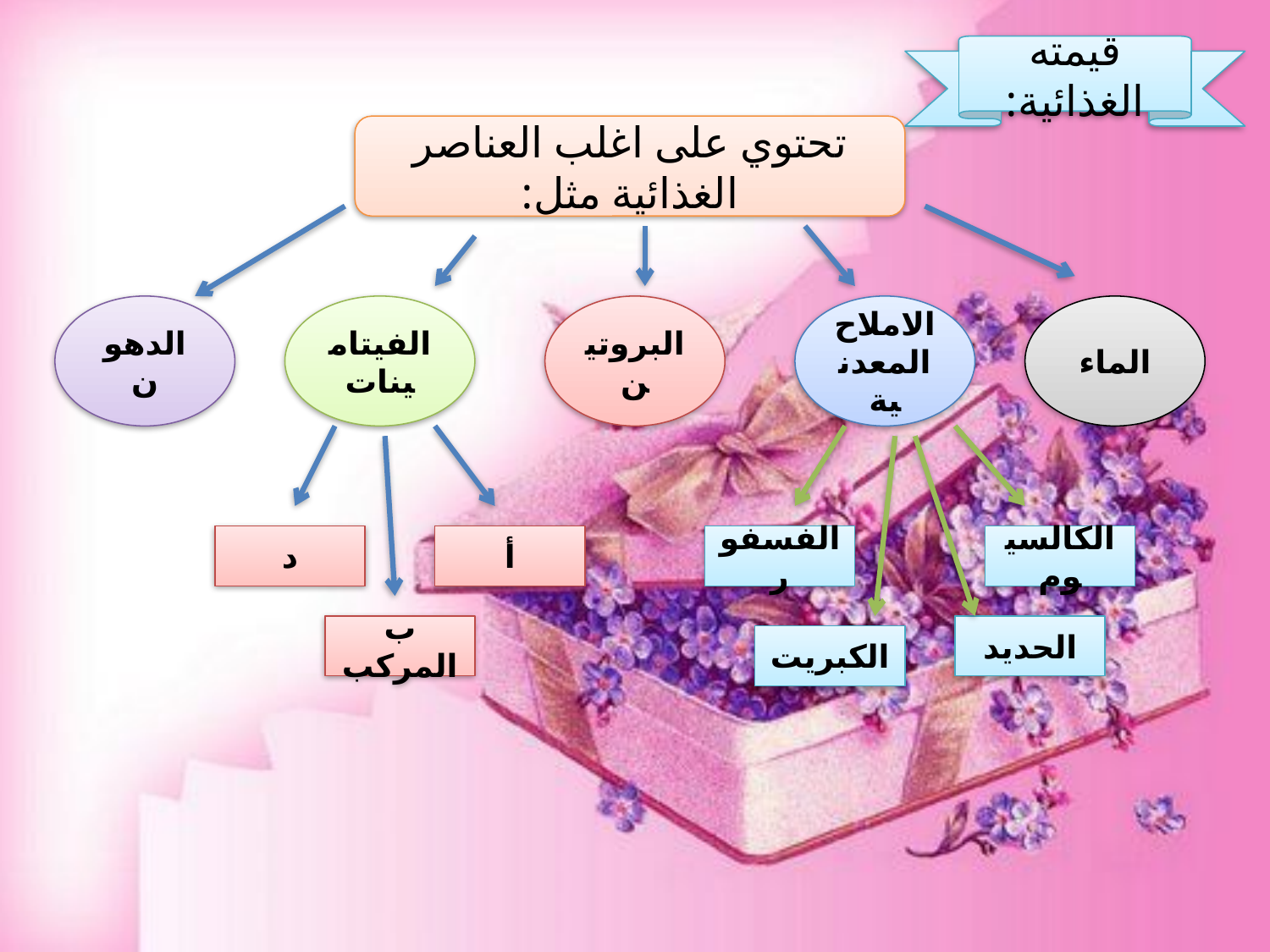

قيمته الغذائية:
تحتوي على اغلب العناصر الغذائية مثل:
الدهون
الفيتامينات
البروتين
الاملاح المعدنية
الماء
د
أ
الفسفور
الكالسيوم
ب المركب
الحديد
الكبريت